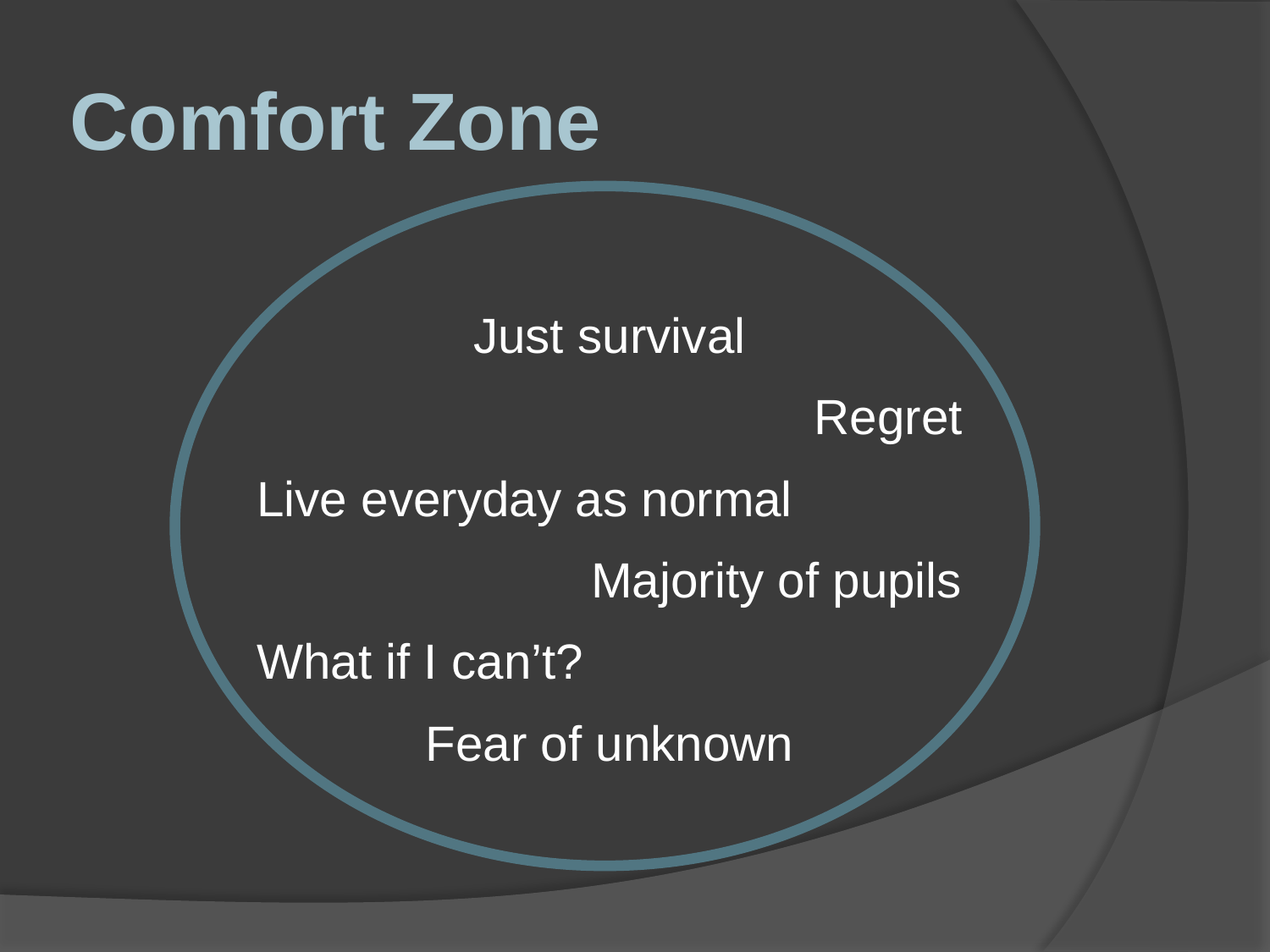

# Comfort Zone

Just survival
Regret
Live everyday as normal
Majority of pupils
What if I can’t?
Fear of unknown